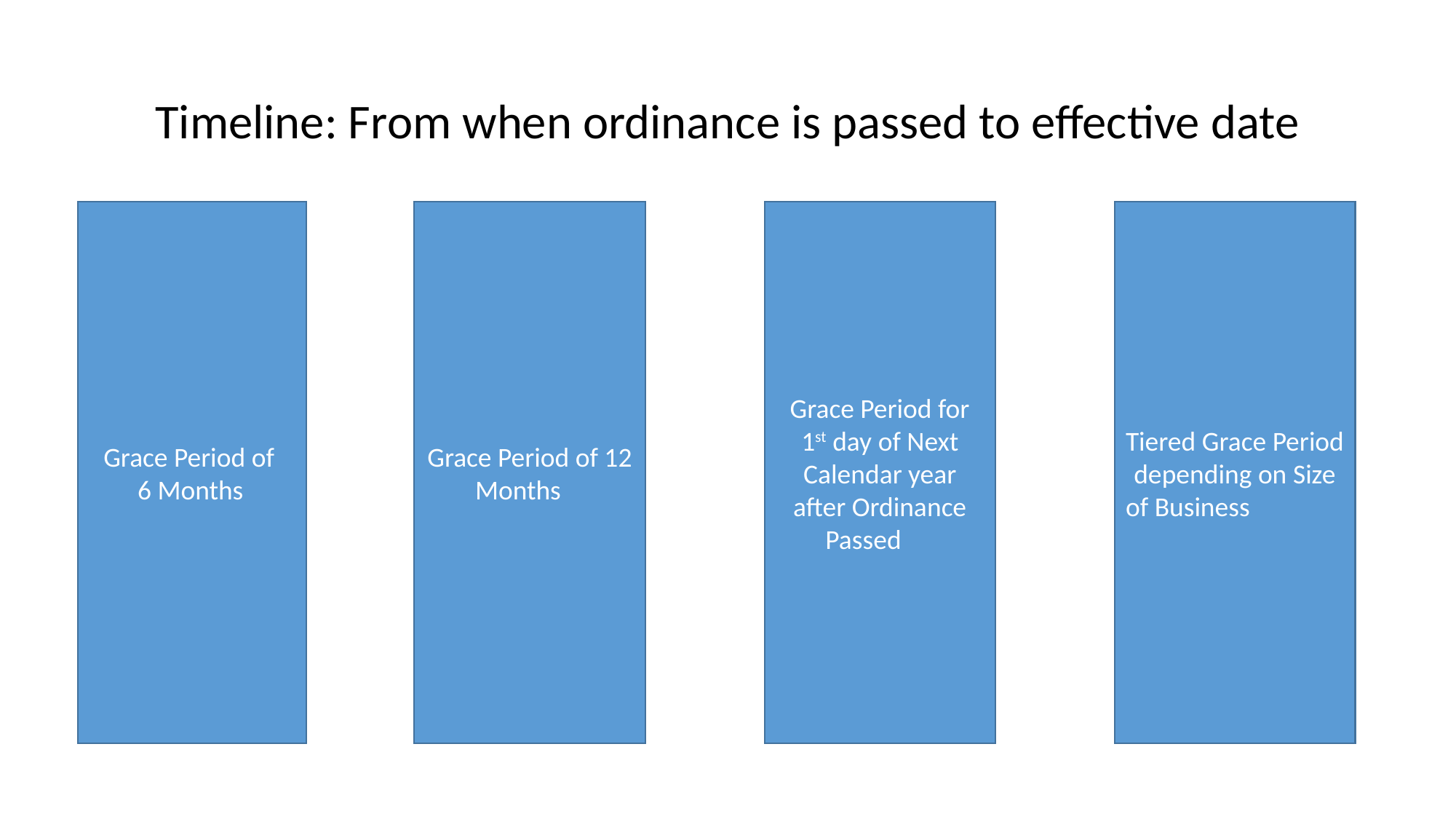

# Timeline: From when ordinance is passed to effective date
Grace Period of
6 Months
Grace Period of 12 Months
Grace Period for 1st day of Next Calendar year after Ordinance Passed
Tiered Grace Period depending on Size of Business